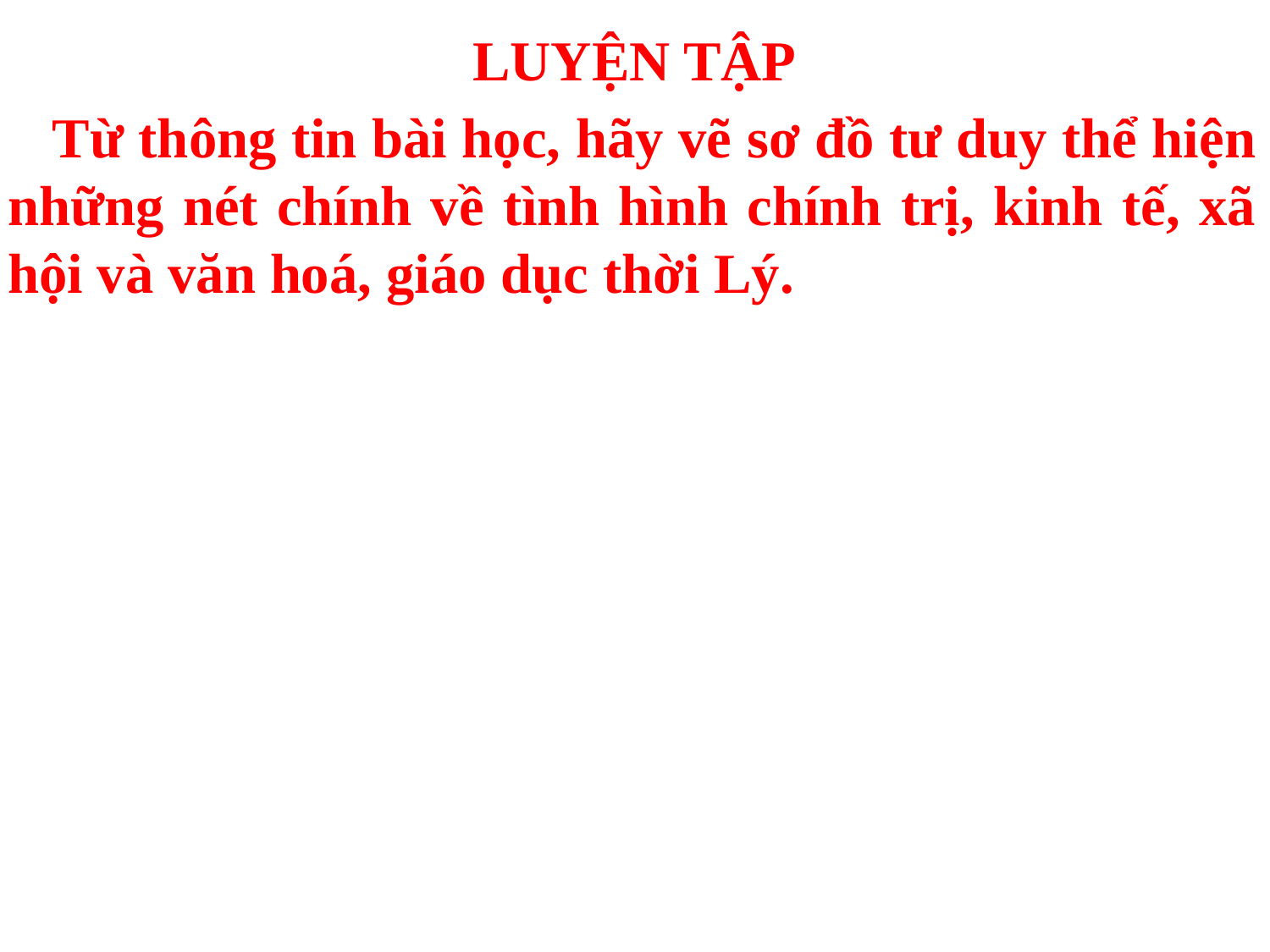

# LUYỆN TẬP
   Từ thông tin bài học, hãy vẽ sơ đồ tư duy thể hiện những nét chính về tình hình chính trị, kinh tế, xã hội và văn hoá, giáo dục thời Lý.